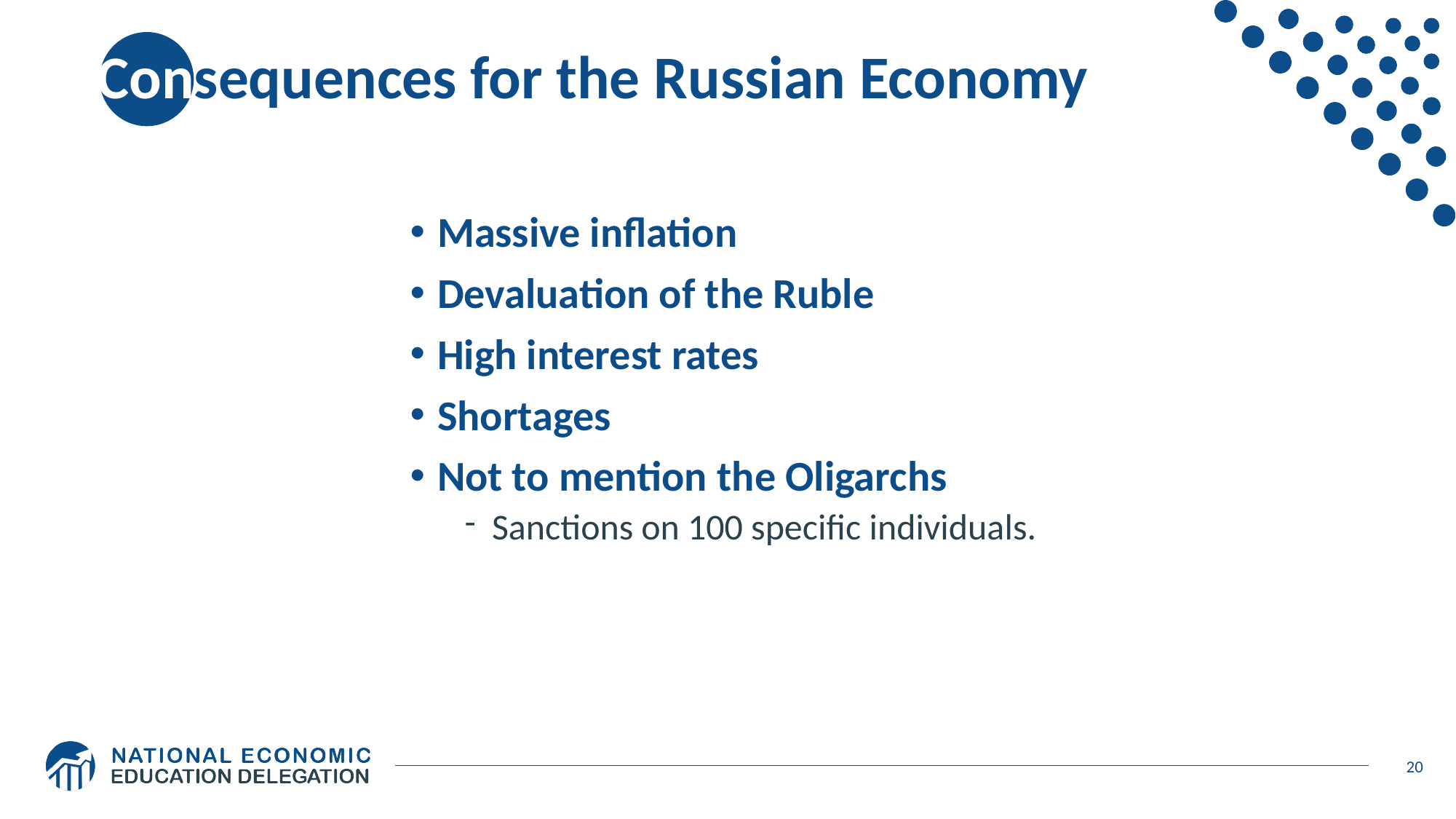

# Consequences for the Russian Economy
Massive inflation
Devaluation of the Ruble
High interest rates
Shortages
Not to mention the Oligarchs
Sanctions on 100 specific individuals.

20